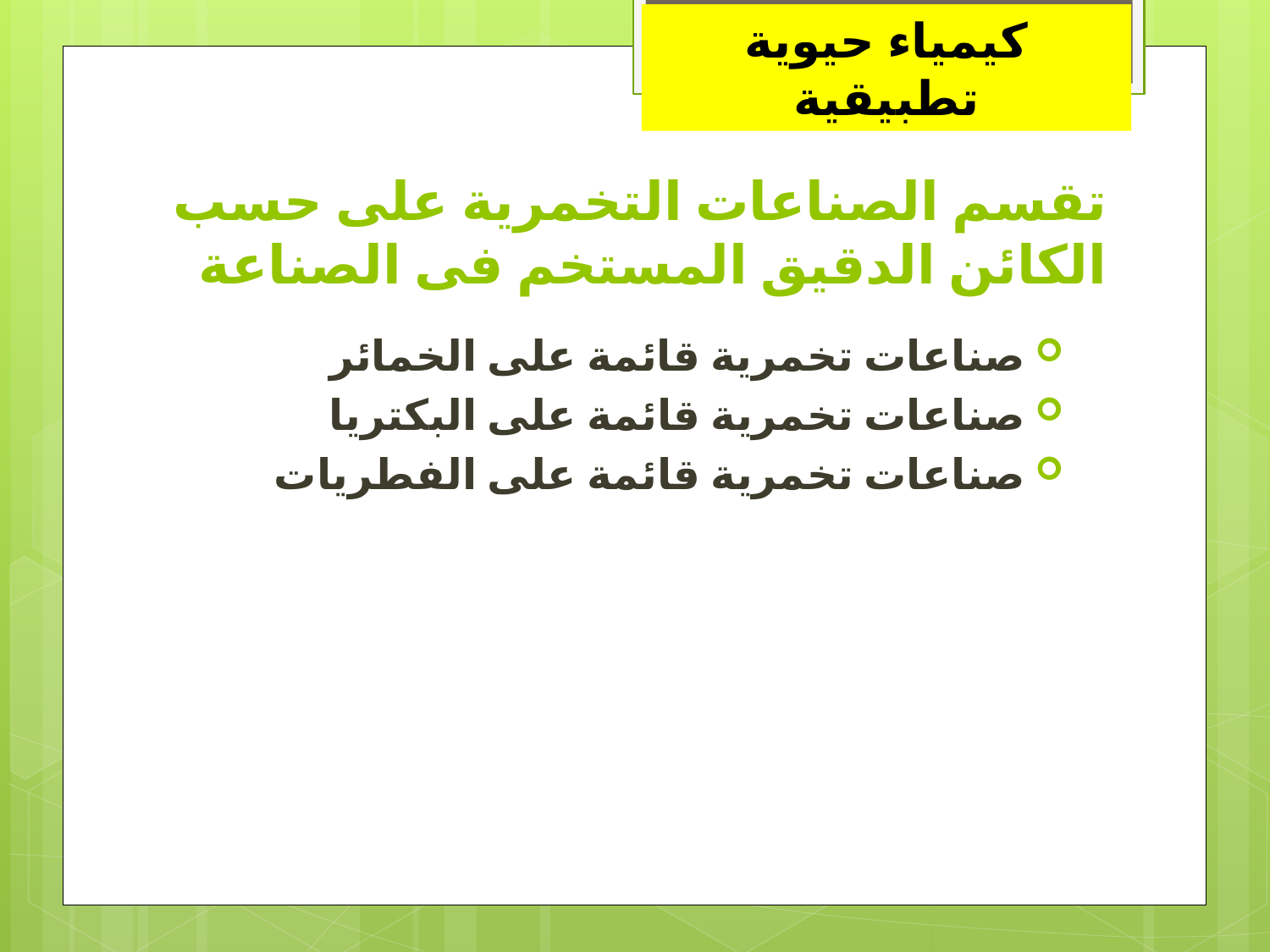

كيمياء حيوية تطبيقية
# تقسم الصناعات التخمرية على حسب الكائن الدقيق المستخم فى الصناعة
صناعات تخمرية قائمة على الخمائر
صناعات تخمرية قائمة على البكتريا
صناعات تخمرية قائمة على الفطريات